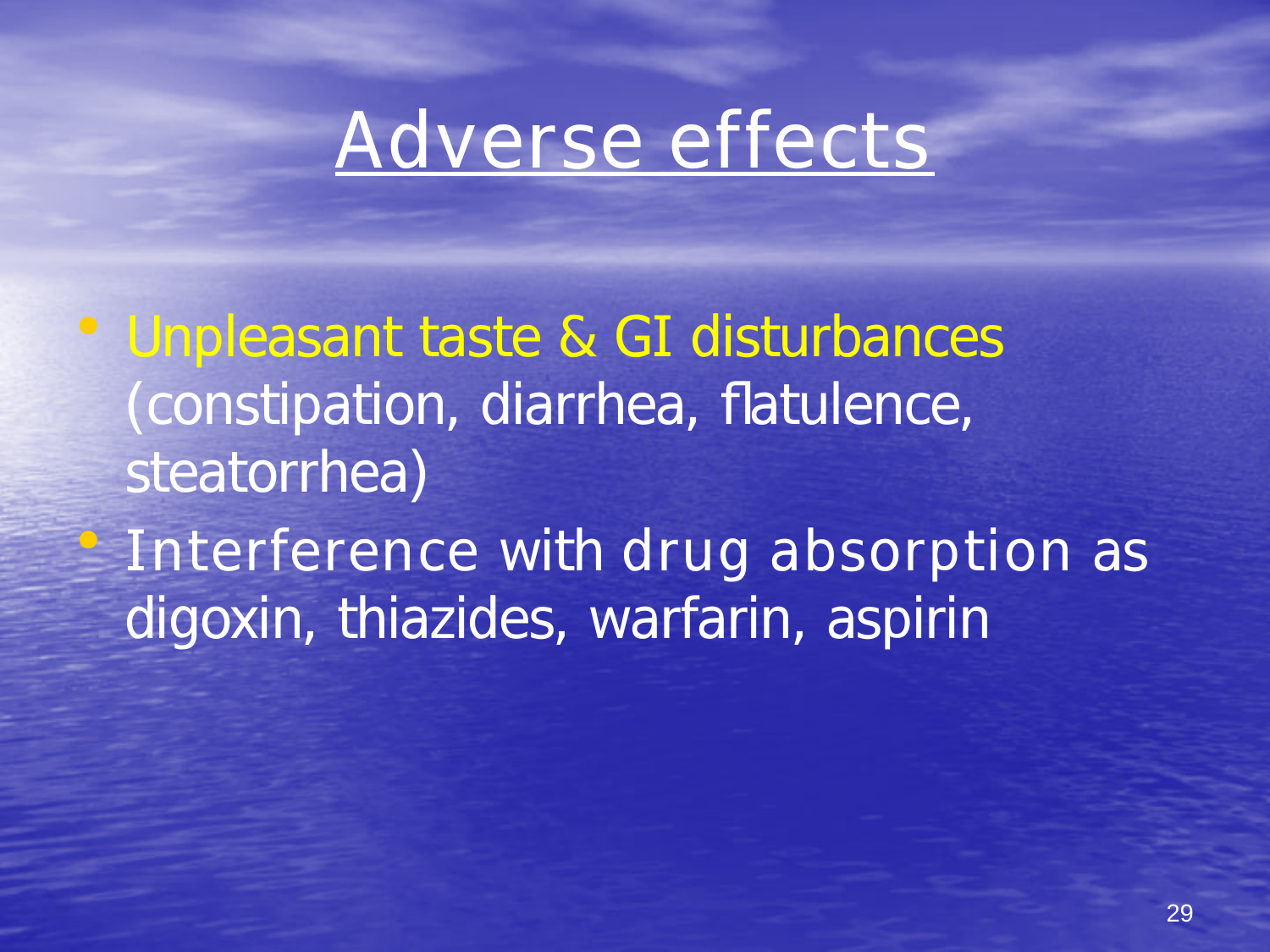

# Adverse effects

Unpleasant taste & GI disturbances (constipation, diarrhea, flatulence, steatorrhea)
Interference with drug absorption as digoxin, thiazides, warfarin, aspirin
29